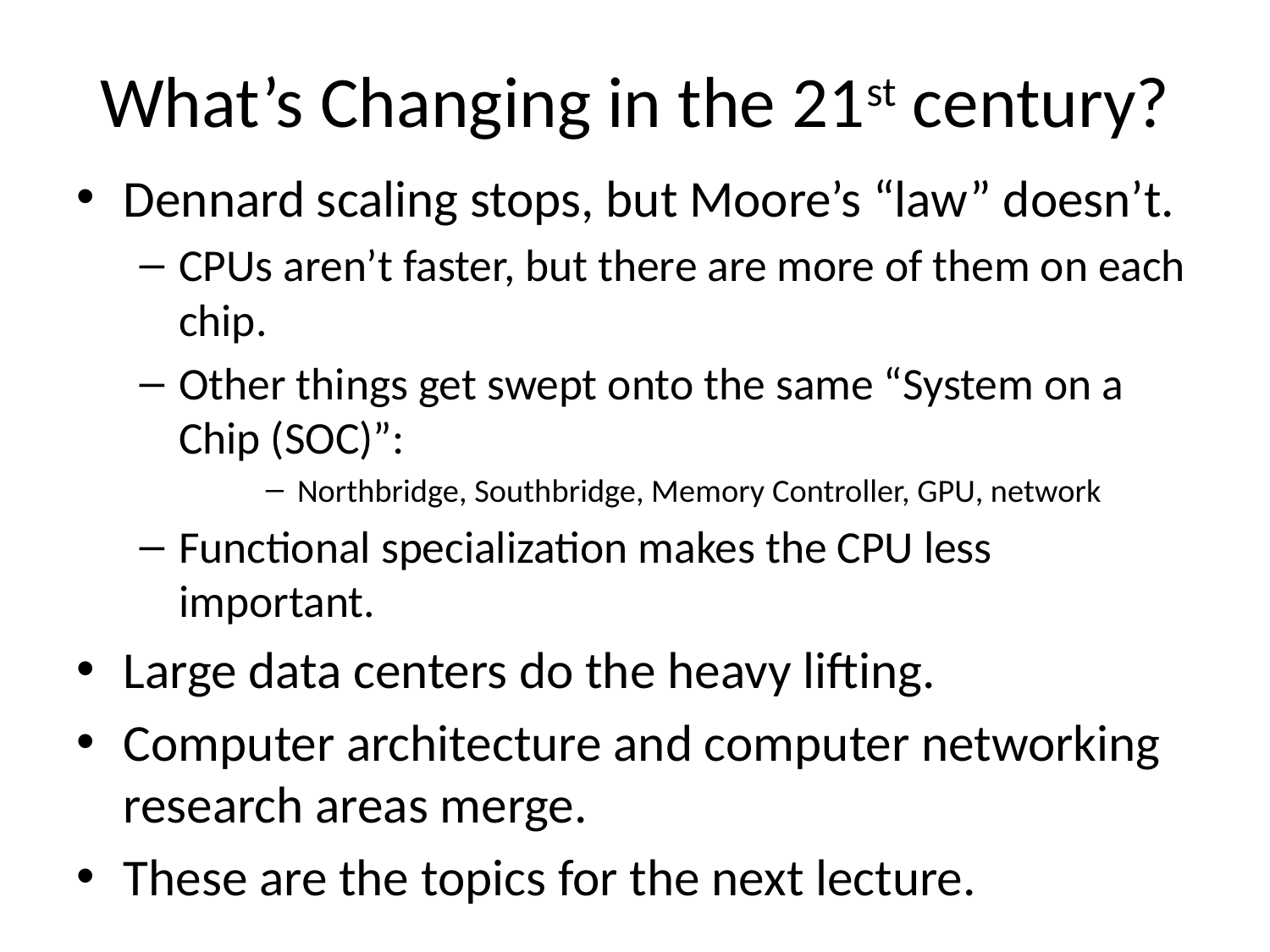

# What’s Changing in the 21st century?
Dennard scaling stops, but Moore’s “law” doesn’t.
CPUs aren’t faster, but there are more of them on each chip.
Other things get swept onto the same “System on a  Chip (SOC)”:
Northbridge, Southbridge, Memory Controller, GPU, network
Functional specialization makes the CPU less important.
Large data centers do the heavy lifting.
Computer architecture and computer networking research areas merge.
These are the topics for the next lecture.